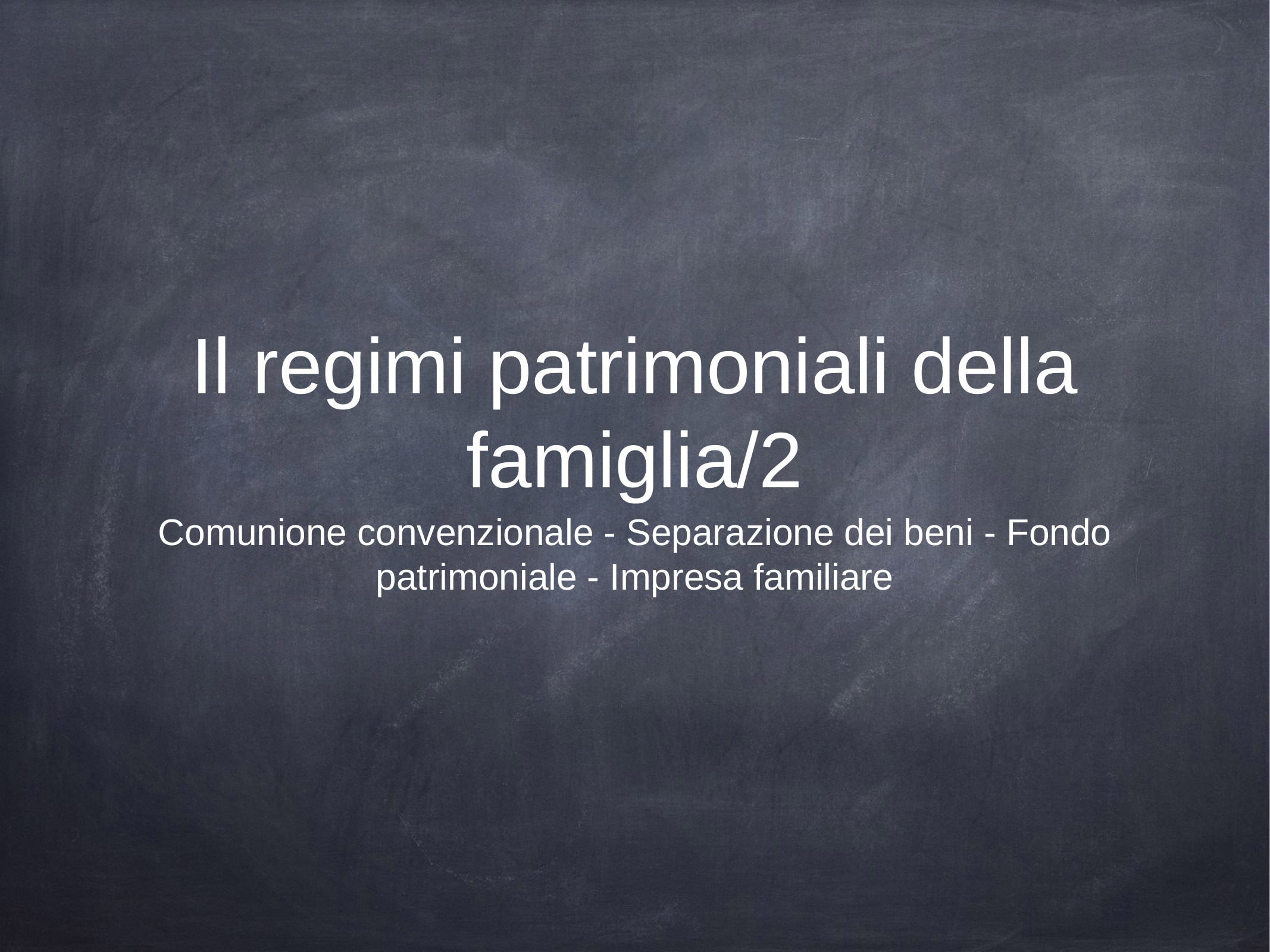

# Il regimi patrimoniali della famiglia/2
Comunione convenzionale - Separazione dei beni - Fondo patrimoniale - Impresa familiare